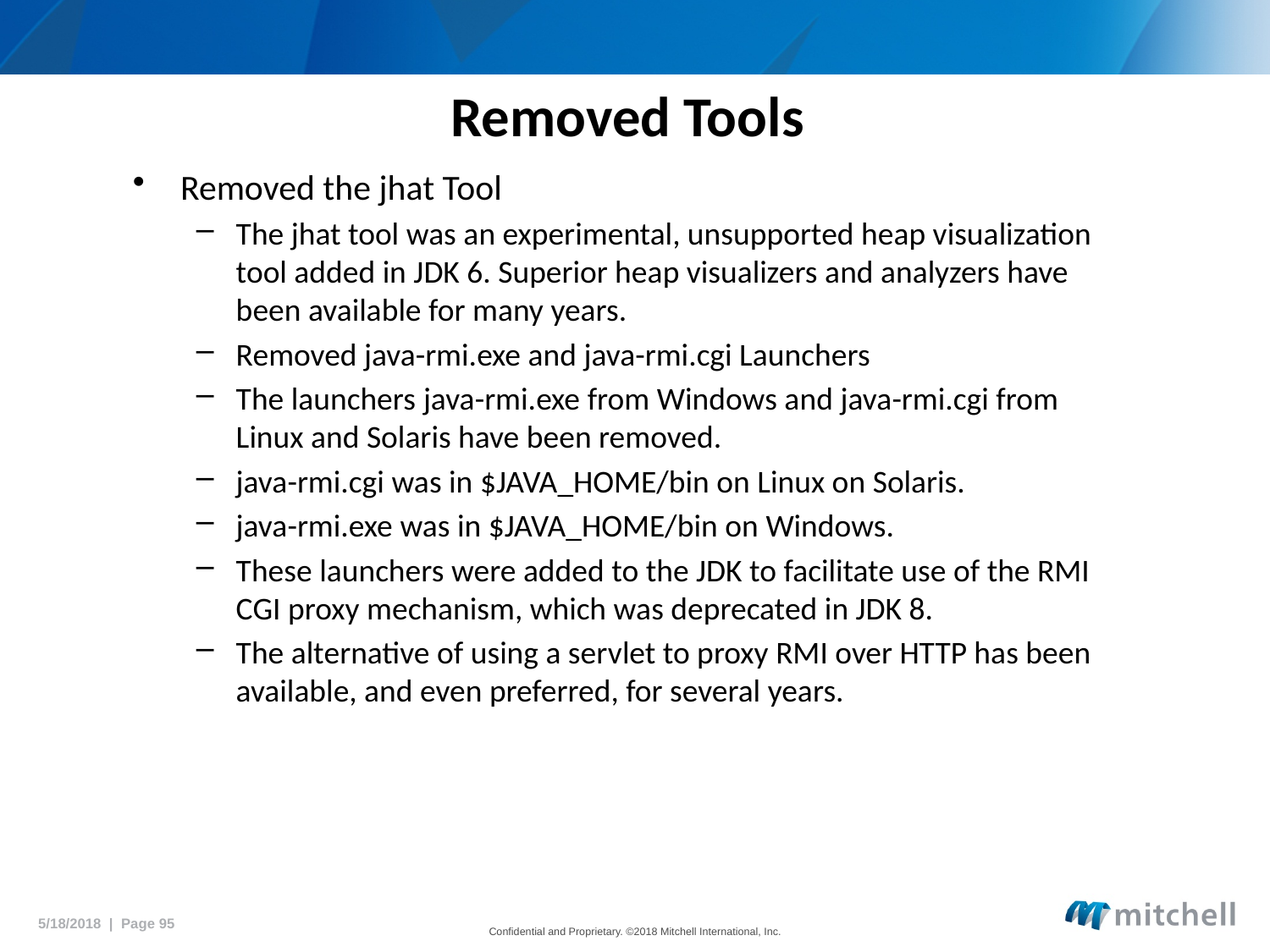

# Removed Tools
Removed the jhat Tool
The jhat tool was an experimental, unsupported heap visualization tool added in JDK 6. Superior heap visualizers and analyzers have been available for many years.
Removed java-rmi.exe and java-rmi.cgi Launchers
The launchers java-rmi.exe from Windows and java-rmi.cgi from Linux and Solaris have been removed.
java-rmi.cgi was in $JAVA_HOME/bin on Linux on Solaris.
java-rmi.exe was in $JAVA_HOME/bin on Windows.
These launchers were added to the JDK to facilitate use of the RMI CGI proxy mechanism, which was deprecated in JDK 8.
The alternative of using a servlet to proxy RMI over HTTP has been available, and even preferred, for several years.
5/18/2018  |  Page 95